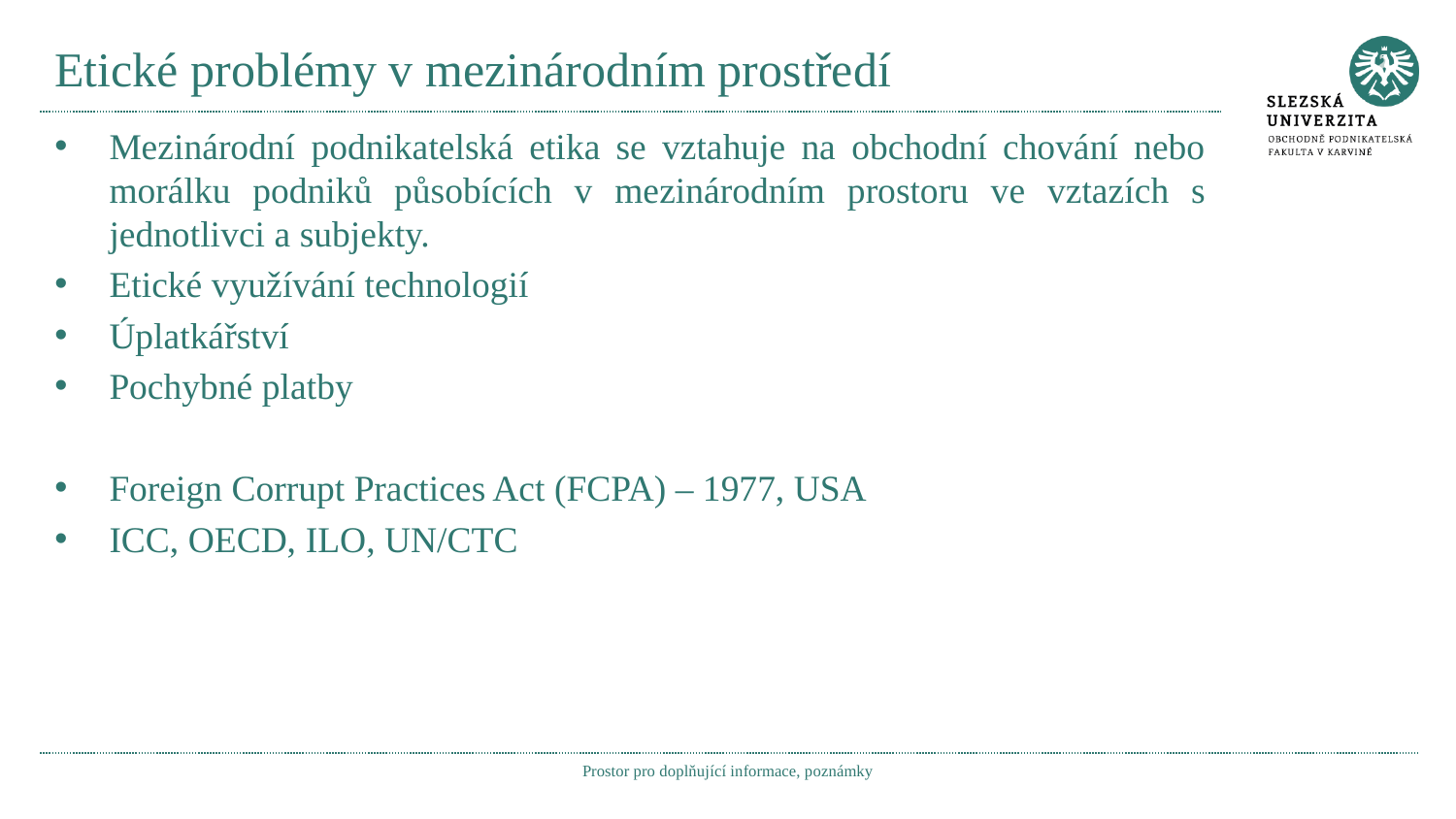

# Etické problémy v mezinárodním prostředí
Mezinárodní podnikatelská etika se vztahuje na obchodní chování nebo morálku podniků působících v mezinárodním prostoru ve vztazích s jednotlivci a subjekty.
Etické využívání technologií
Úplatkářství
Pochybné platby

Foreign Corrupt Practices Act (FCPA) – 1977, USA
ICC, OECD, ILO, UN/CTC
Prostor pro doplňující informace, poznámky